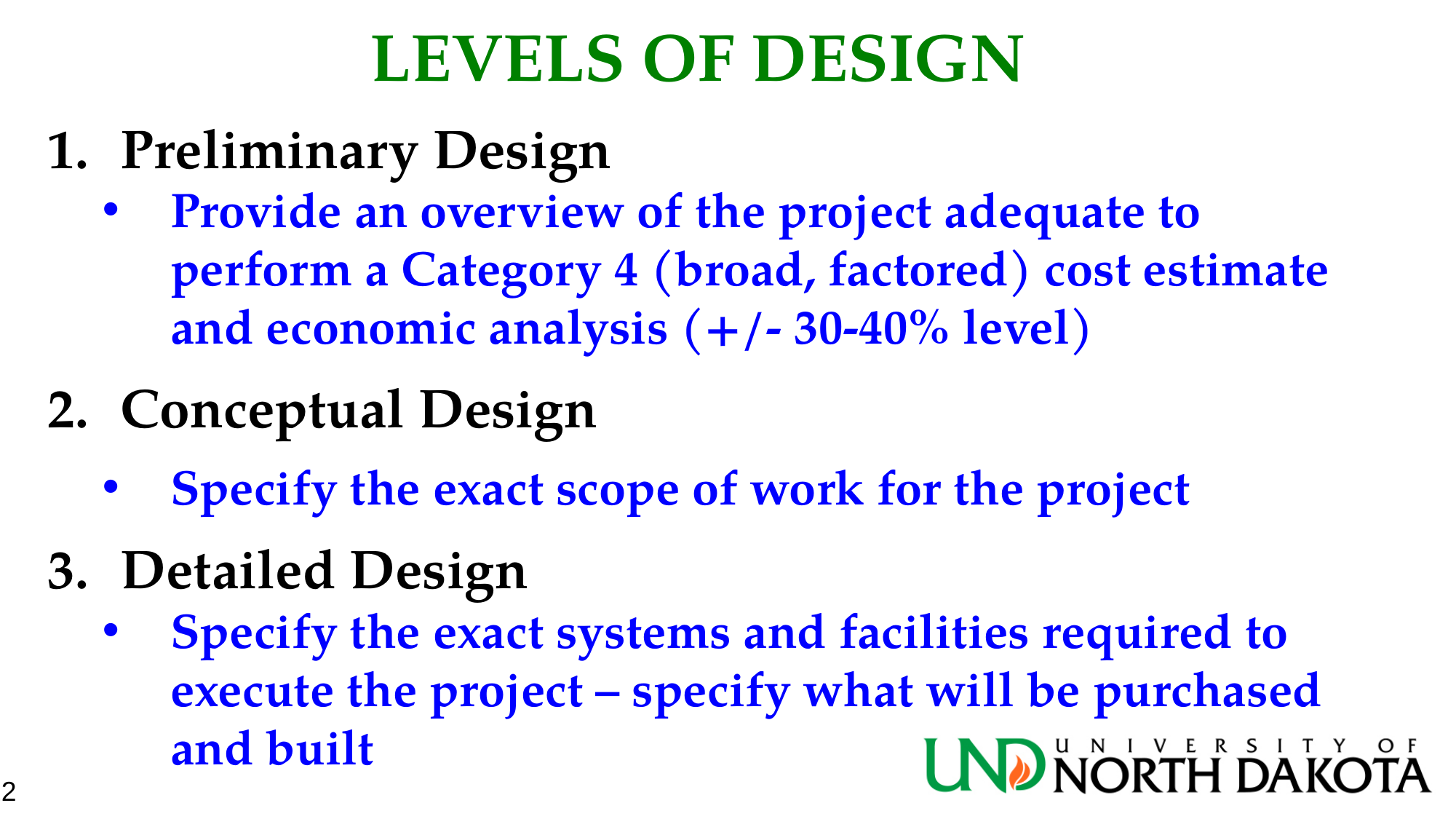

LEVELS OF DESIGN
Preliminary Design
Provide an overview of the project adequate to perform a Category 4 (broad, factored) cost estimate and economic analysis (+/- 30-40% level)
Conceptual Design
Specify the exact scope of work for the project
Detailed Design
Specify the exact systems and facilities required to execute the project – specify what will be purchased and built

12